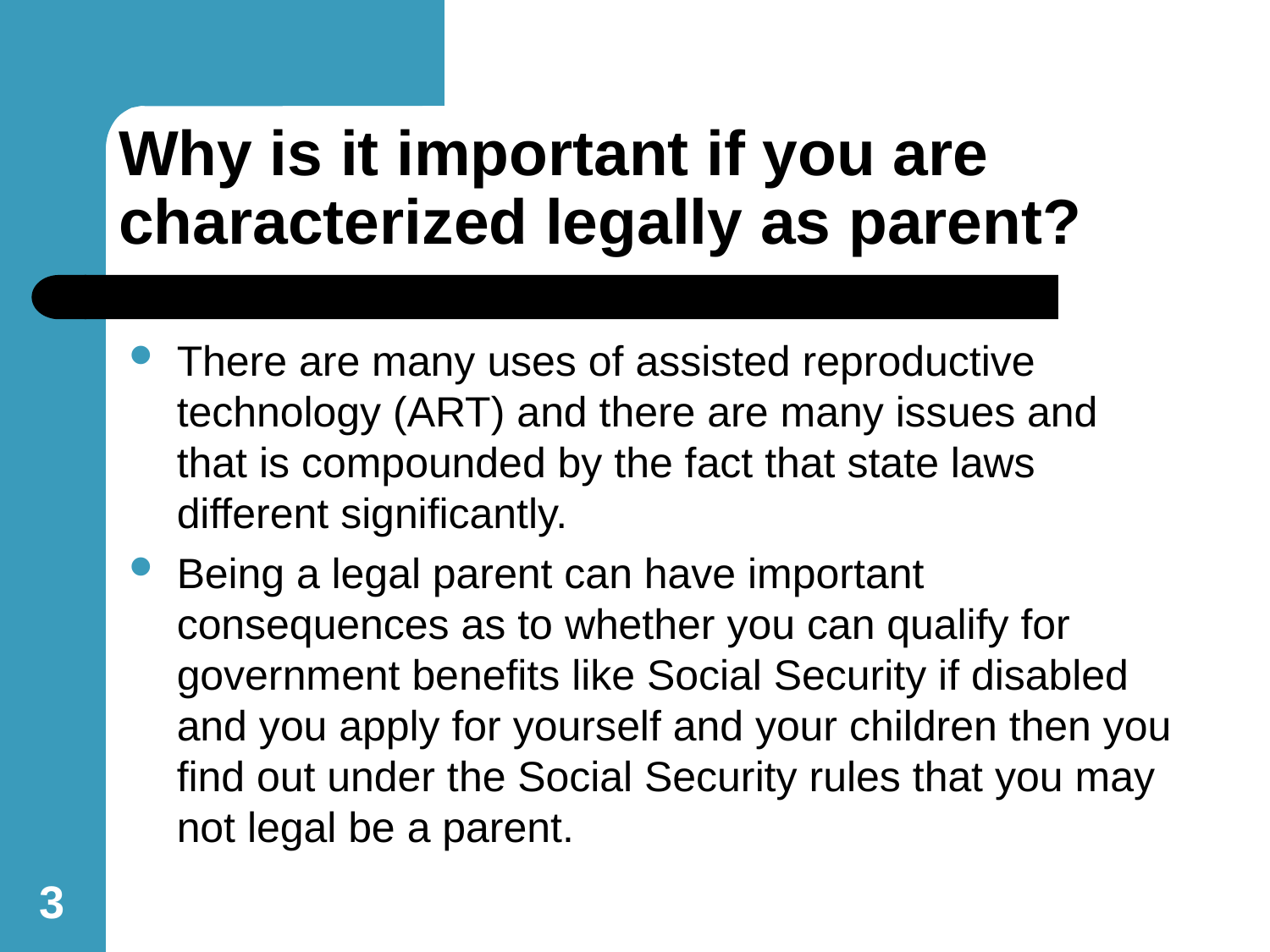

# Why is it important if you are characterized legally as parent?
There are many uses of assisted reproductive technology (ART) and there are many issues and that is compounded by the fact that state laws different significantly.
Being a legal parent can have important consequences as to whether you can qualify for government benefits like Social Security if disabled and you apply for yourself and your children then you find out under the Social Security rules that you may not legal be a parent.
3